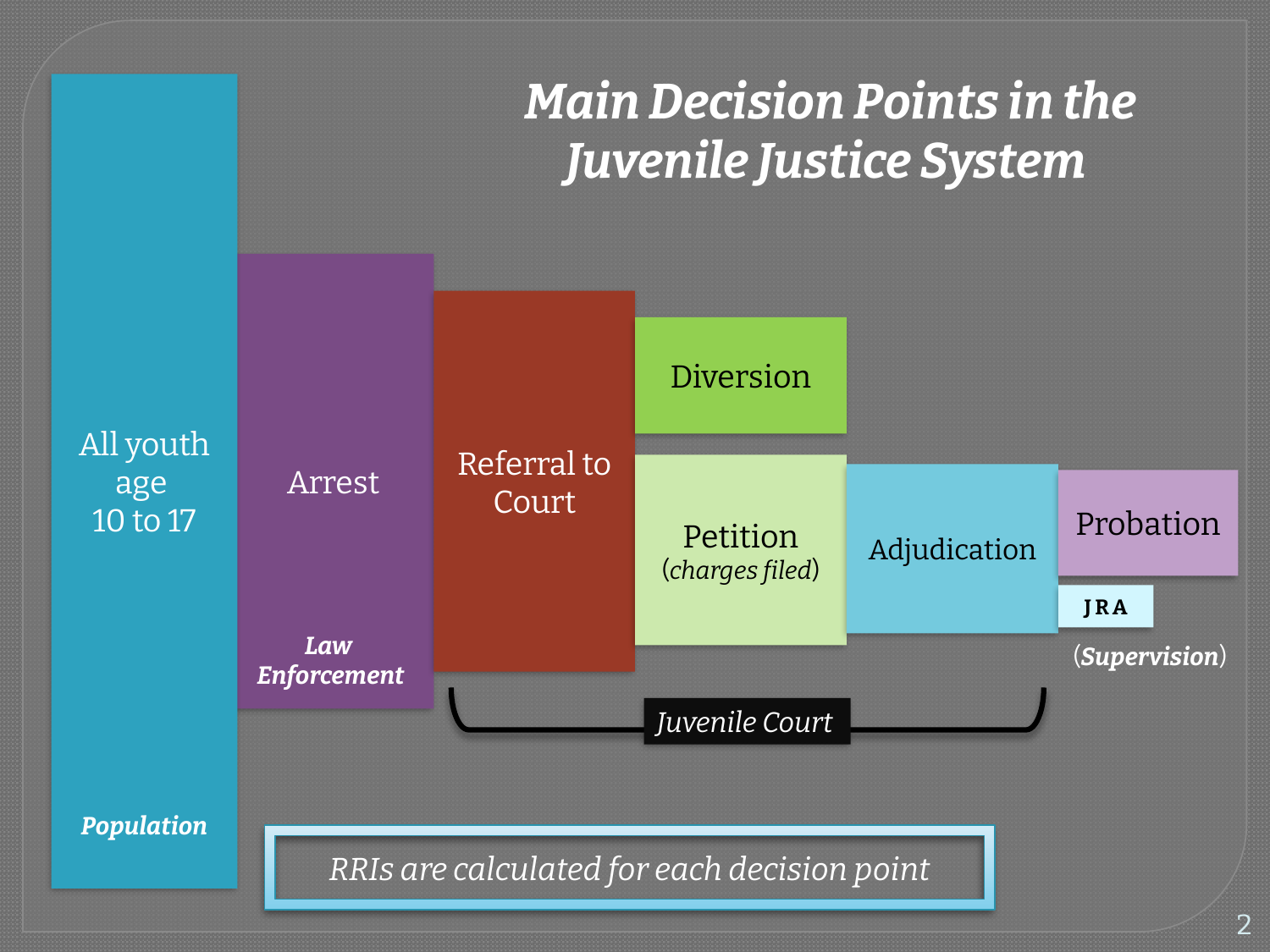

Main Decision Points in the Juvenile Justice System
All youth age
10 to 17
Arrest
Referral to Court
Diversion
Petition (charges filed)

Adjudication
Probation
JRA
Law
Enforcement
(Supervision)
Juvenile Court
Population

RRIs are calculated for each decision point
2